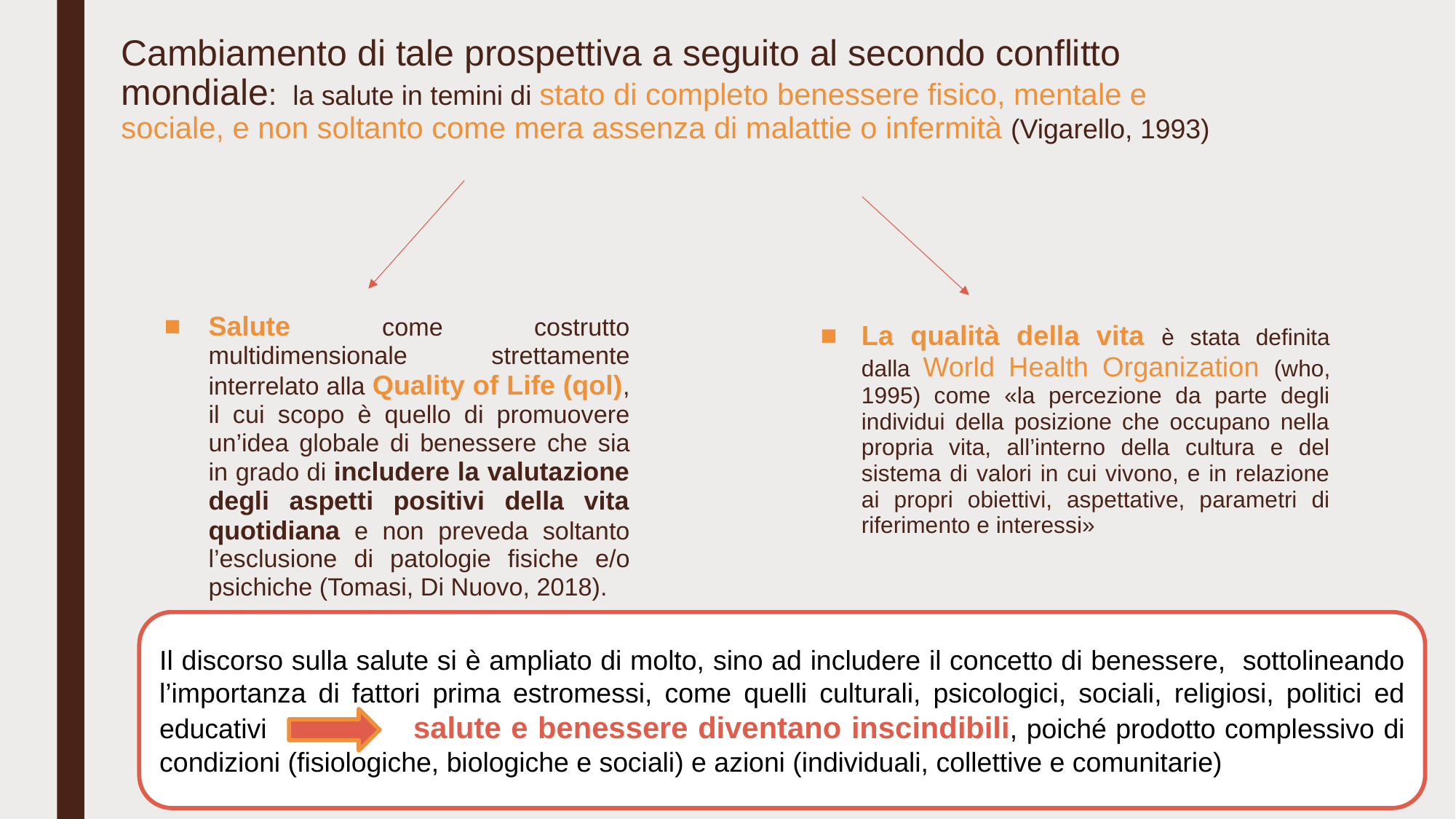

# Cambiamento di tale prospettiva a seguito al secondo conflitto mondiale:  la salute in temini di stato di completo benessere fisico, mentale e sociale, e non soltanto come mera assenza di malattie o infermità (Vigarello, 1993)
Salute come costrutto multidimensionale strettamente interrelato alla Quality of Life (qol), il cui scopo è quello di promuovere un’idea globale di benessere che sia in grado di includere la valutazione degli aspetti positivi della vita quotidiana e non preveda soltanto l’esclusione di patologie fisiche e/o psichiche (Tomasi, Di Nuovo, 2018).
La qualità della vita è stata definita dalla World Health Organization (who, 1995) come «la percezione da parte degli individui della posizione che occupano nella propria vita, all’interno della cultura e del sistema di valori in cui vivono, e in relazione ai propri obiettivi, aspettative, parametri di riferimento e interessi»
Il discorso sulla salute si è ampliato di molto, sino ad includere il concetto di benessere,  sottolineando l’importanza di fattori prima estromessi, come quelli culturali, psicologici, sociali, religiosi, politici ed educativi                salute e benessere diventano inscindibili, poiché prodotto complessivo di condizioni (fisiologiche, biologiche e sociali) e azioni (individuali, collettive e comunitarie)